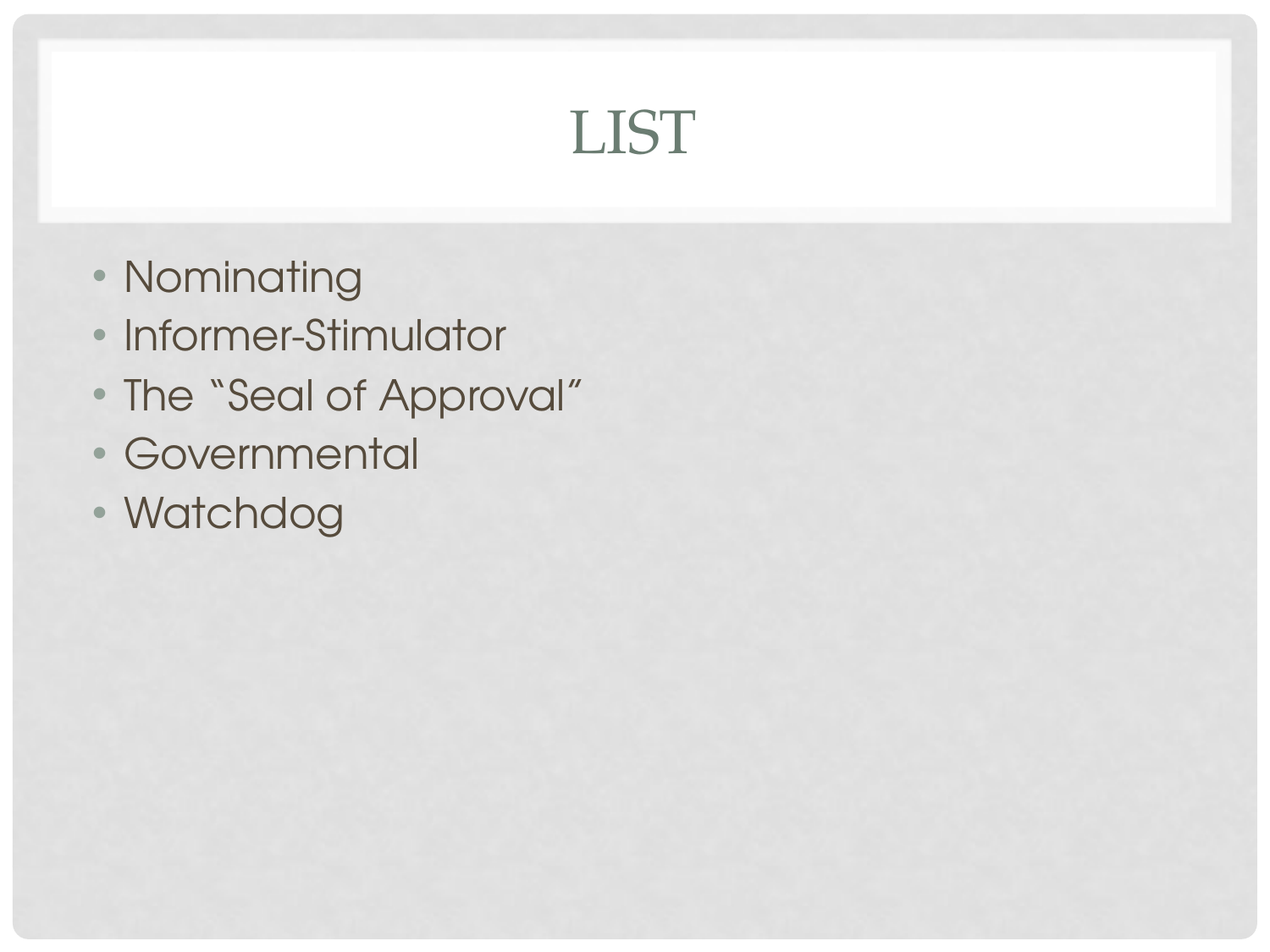

# List
Nominating
Informer-Stimulator
The “Seal of Approval”
Governmental
Watchdog